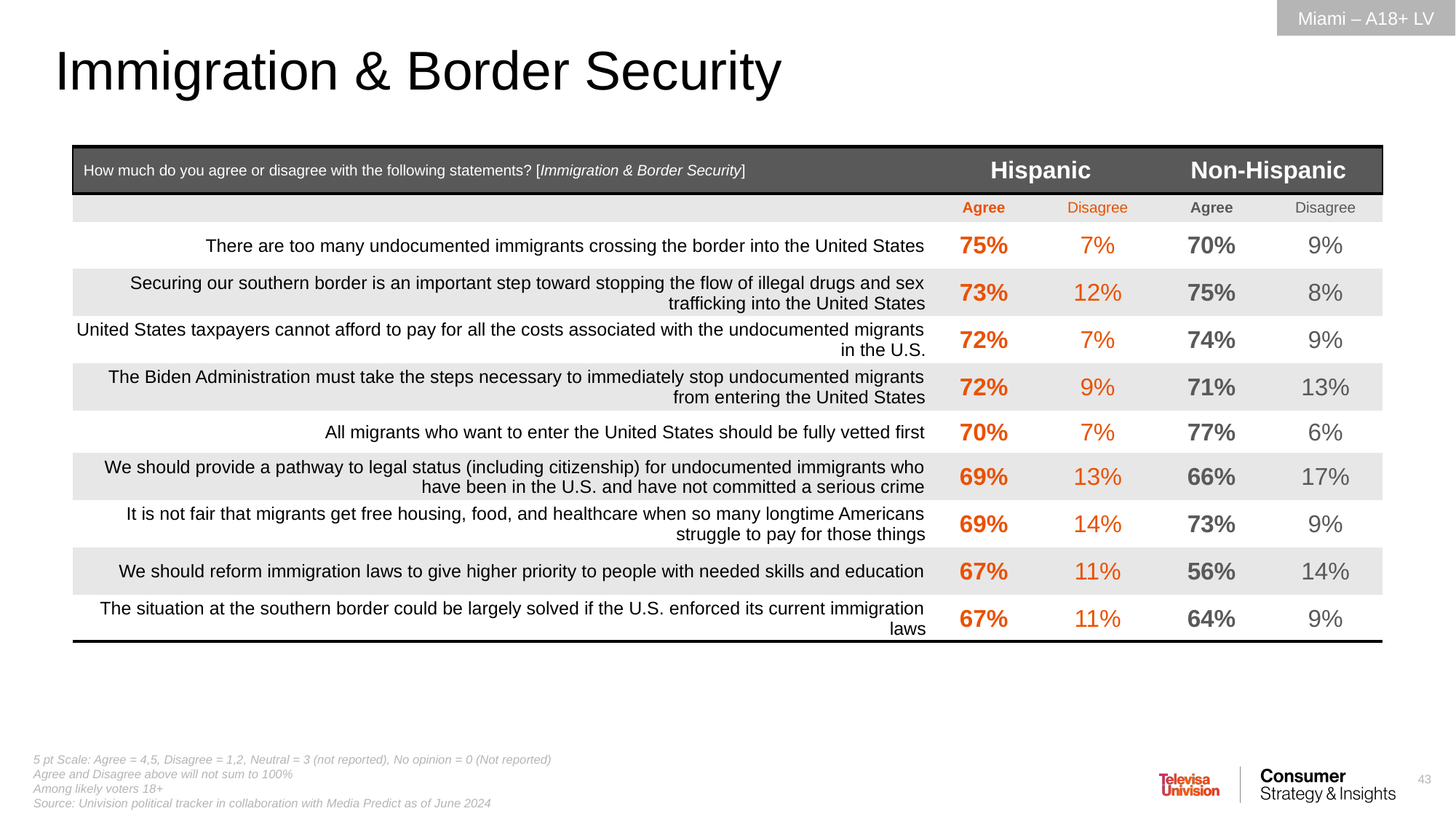

Immigration & Border Security
| How much do you agree or disagree with the following statements? [Immigration & Border Security] | Hispanic | Non-Hispanic | Non-Hispanic | Non-Hispanic |
| --- | --- | --- | --- | --- |
|  | Agree | Disagree | Agree | Disagree |
| There are too many undocumented immigrants crossing the border into the United States | 75% | 7% | 70% | 9% |
| Securing our southern border is an important step toward stopping the flow of illegal drugs and sex trafficking into the United States | 73% | 12% | 75% | 8% |
| United States taxpayers cannot afford to pay for all the costs associated with the undocumented migrants in the U.S. | 72% | 7% | 74% | 9% |
| The Biden Administration must take the steps necessary to immediately stop undocumented migrants from entering the United States | 72% | 9% | 71% | 13% |
| All migrants who want to enter the United States should be fully vetted first | 70% | 7% | 77% | 6% |
| We should provide a pathway to legal status (including citizenship) for undocumented immigrants who have been in the U.S. and have not committed a serious crime | 69% | 13% | 66% | 17% |
| It is not fair that migrants get free housing, food, and healthcare when so many longtime Americans struggle to pay for those things | 69% | 14% | 73% | 9% |
| We should reform immigration laws to give higher priority to people with needed skills and education | 67% | 11% | 56% | 14% |
| The situation at the southern border could be largely solved if the U.S. enforced its current immigration laws | 67% | 11% | 64% | 9% |